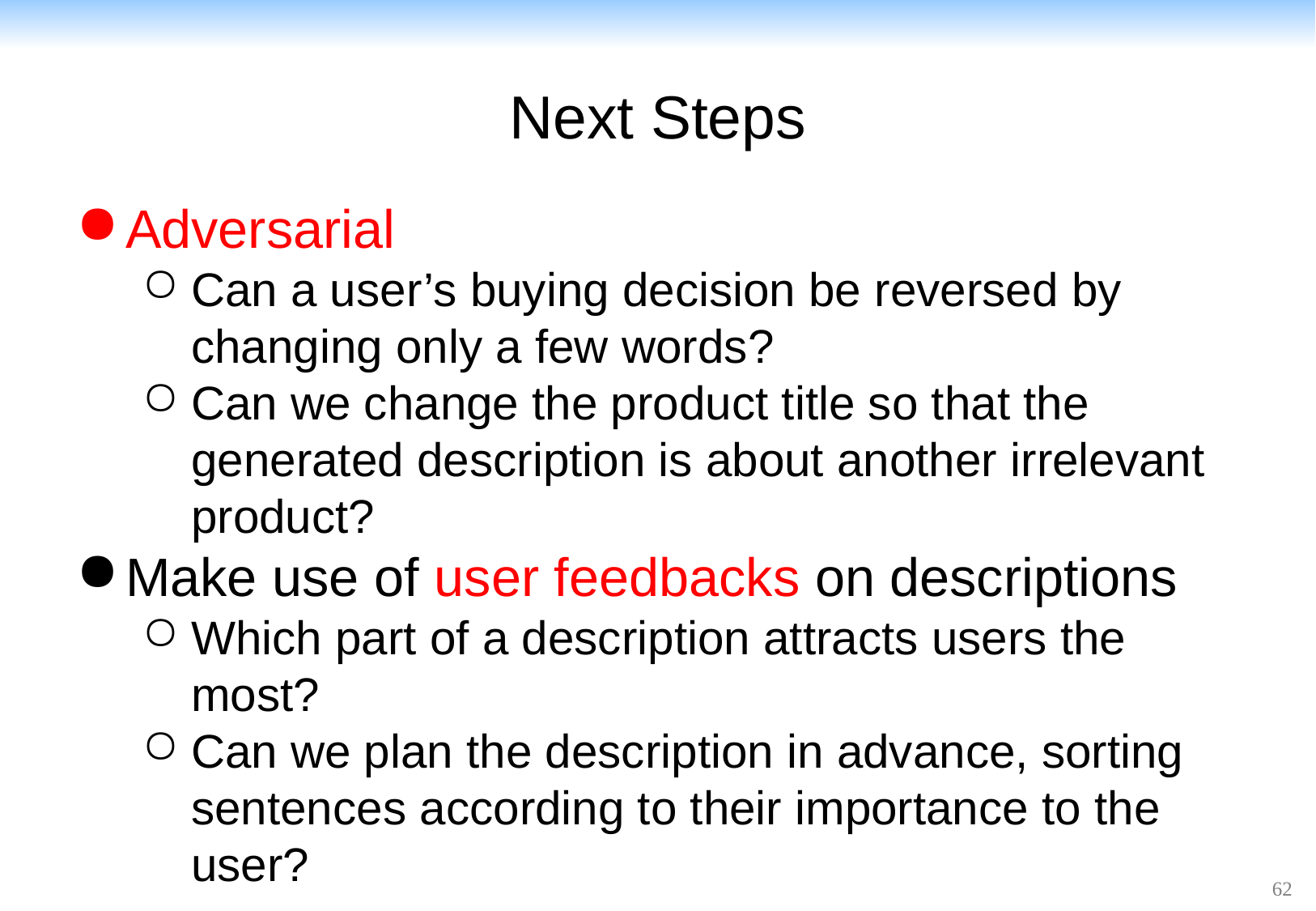

# Next Steps
Adversarial
Can a user’s buying decision be reversed by changing only a few words?
Can we change the product title so that the generated description is about another irrelevant product?
Make use of user feedbacks on descriptions
Which part of a description attracts users the most?
Can we plan the description in advance, sorting sentences according to their importance to the user?